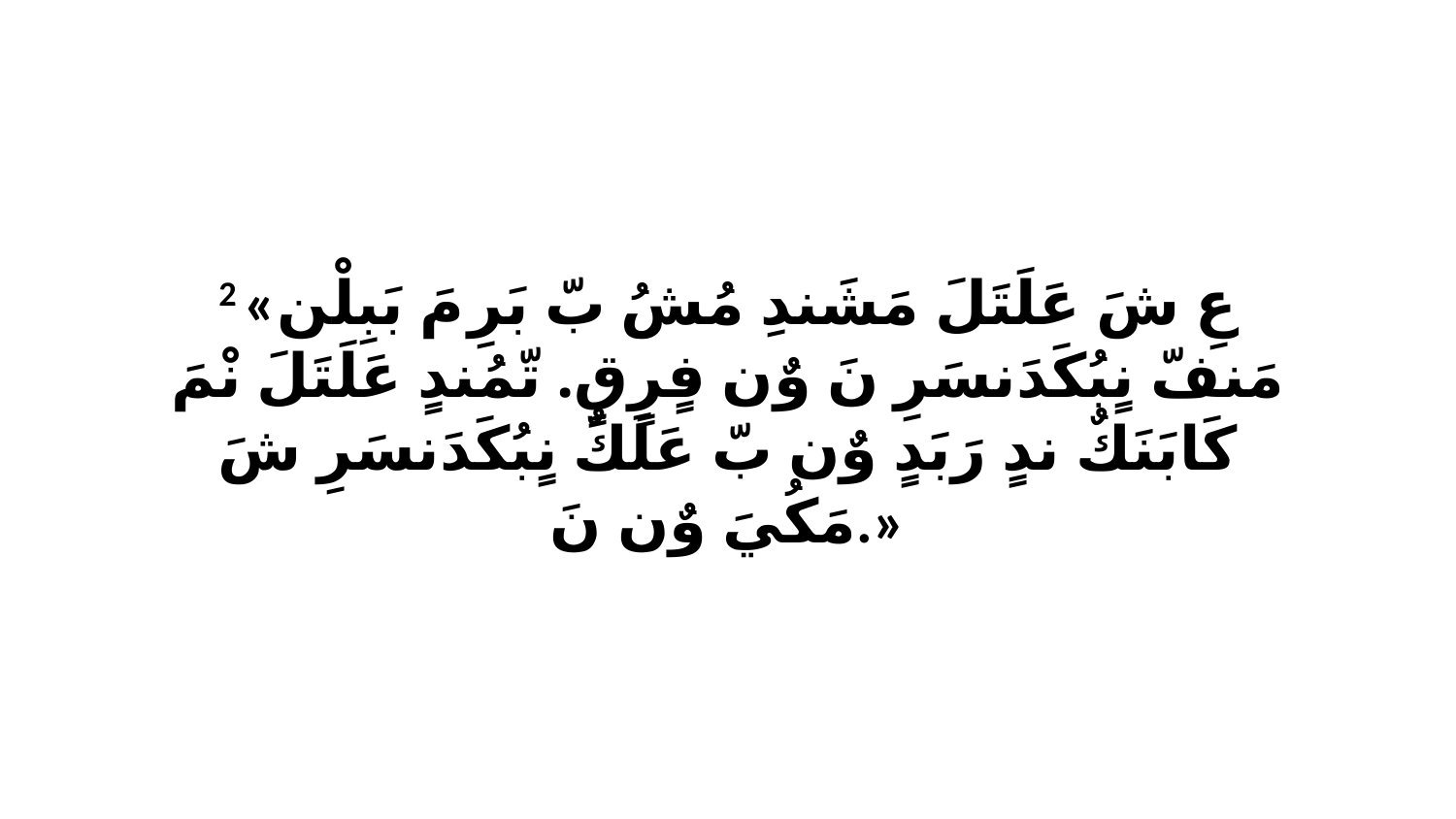

2 «عِ شَ عَلَتَلَ مَشَندِ مُشُ بّ بَرِ مَ بَبِلْن مَنفّ نٍبُكَدَنسَرِ نَ وٌن فٍرٍقٍ. تّمُندٍ عَلَتَلَ نْمَ كَابَنَكٌ ندٍ رَبَدٍ وٌن بّ عَلَكٌ نٍبُكَدَنسَرِ شَ مَكُيَ وٌن نَ.»